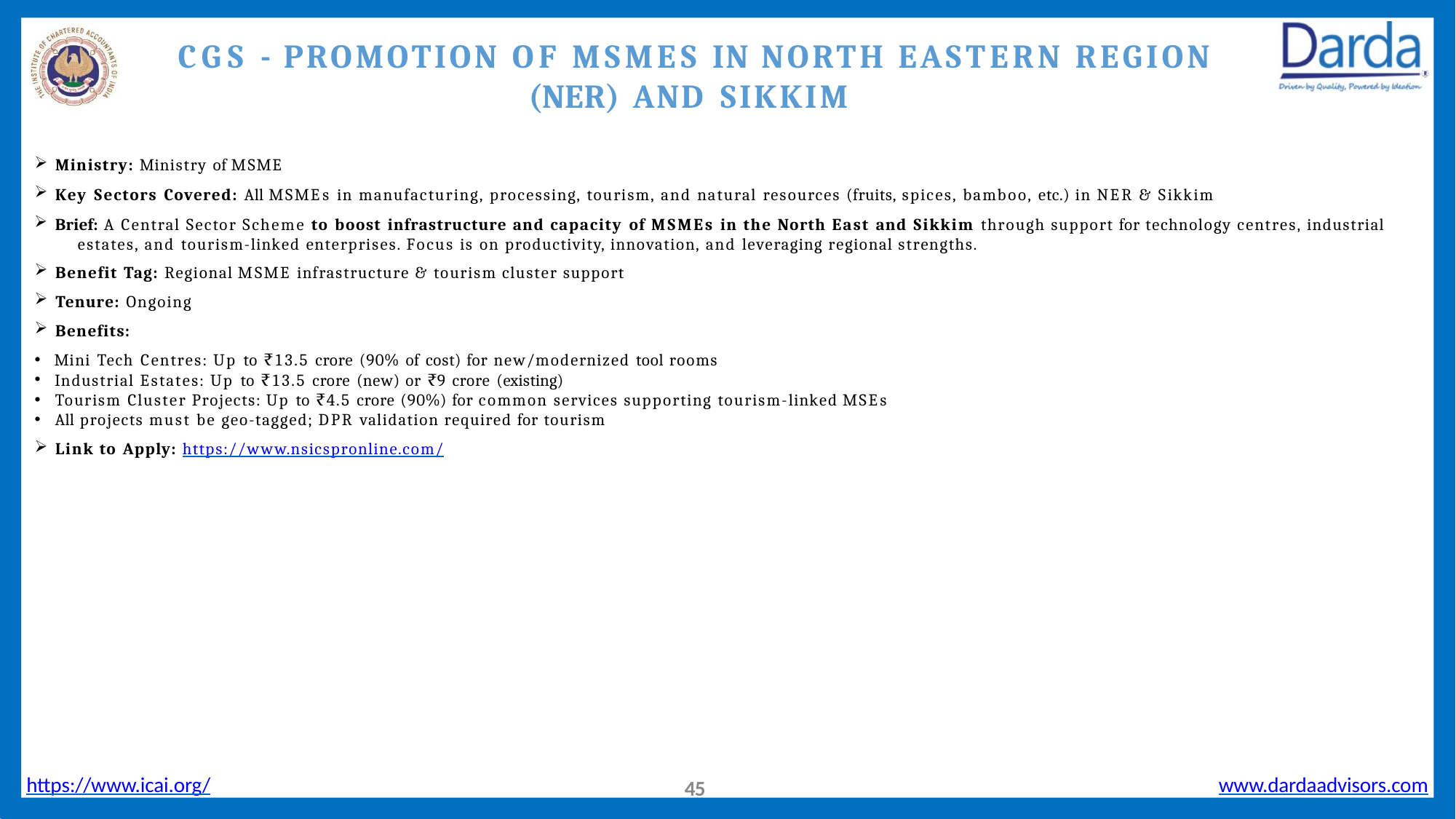

# CGS - PROMOTION OF MSMES IN NORTH EASTERN REGION
(NER) AND SIKKIM
Ministry: Ministry of MSME
Key Sectors Covered: All MSMEs in manufacturing, processing, tourism, and natural resources (fruits, spices, bamboo, etc.) in NER & Sikkim
Brief: A Central Sector Scheme to boost infrastructure and capacity of MSMEs in the North East and Sikkim through support for technology centres, industrial 	estates, and tourism-linked enterprises. Focus is on productivity, innovation, and leveraging regional strengths.
Benefit Tag: Regional MSME infrastructure & tourism cluster support
Tenure: Ongoing
Benefits:
Mini Tech Centres: Up to ₹13.5 crore (90% of cost) for new/modernized tool rooms
Industrial Estates: Up to ₹13.5 crore (new) or ₹9 crore (existing)
Tourism Cluster Projects: Up to ₹4.5 crore (90%) for common services supporting tourism-linked MSEs
All projects must be geo-tagged; DPR validation required for tourism
Link to Apply: https://www.nsicspronline.com/
https://www.icai.org/
www.dardaadvisors.com
45